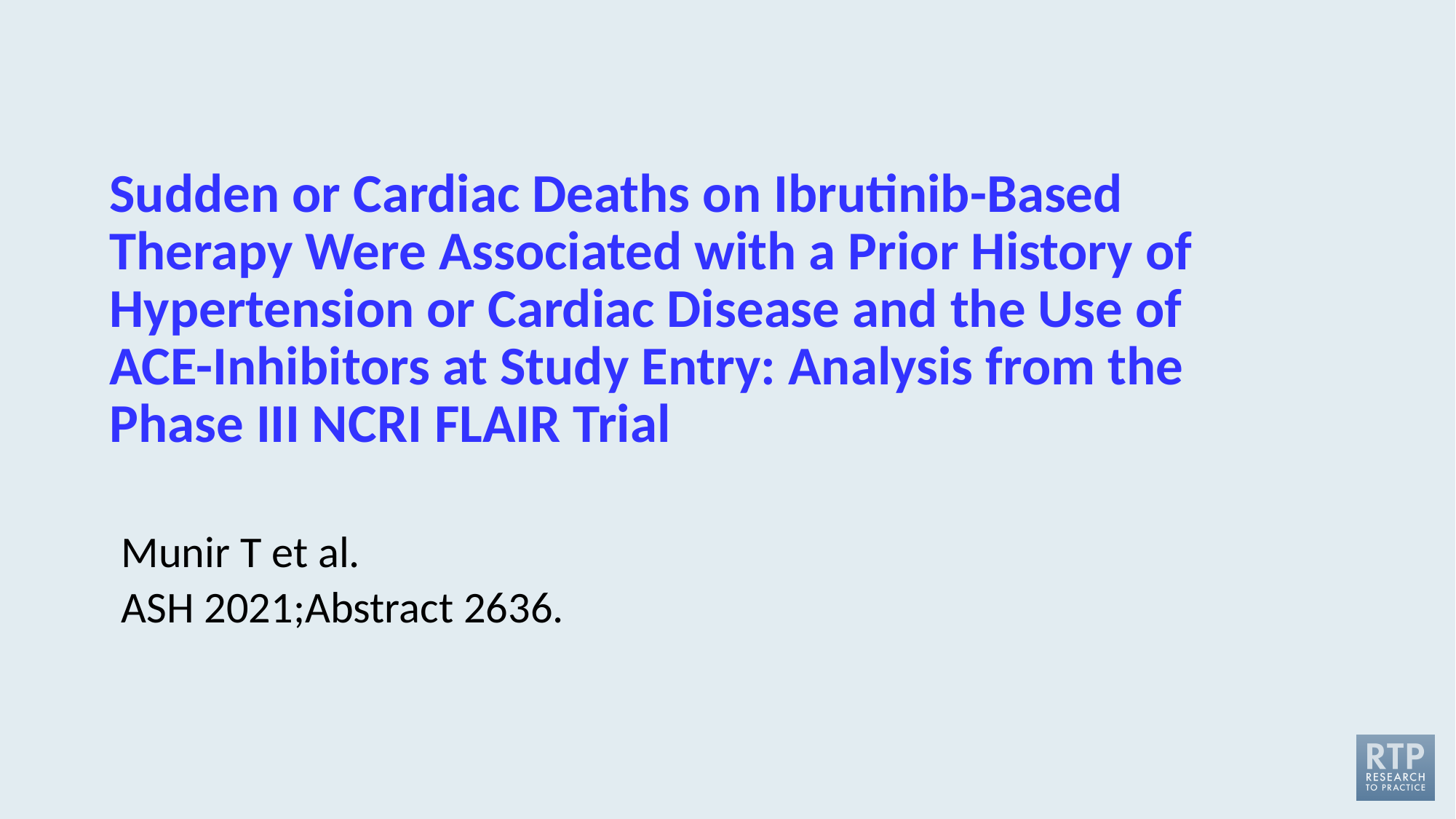

# Sudden or Cardiac Deaths on Ibrutinib-Based Therapy Were Associated with a Prior History of Hypertension or Cardiac Disease and the Use of ACE-Inhibitors at Study Entry: Analysis from the Phase III NCRI FLAIR Trial
Munir T et al.
ASH 2021;Abstract 2636.